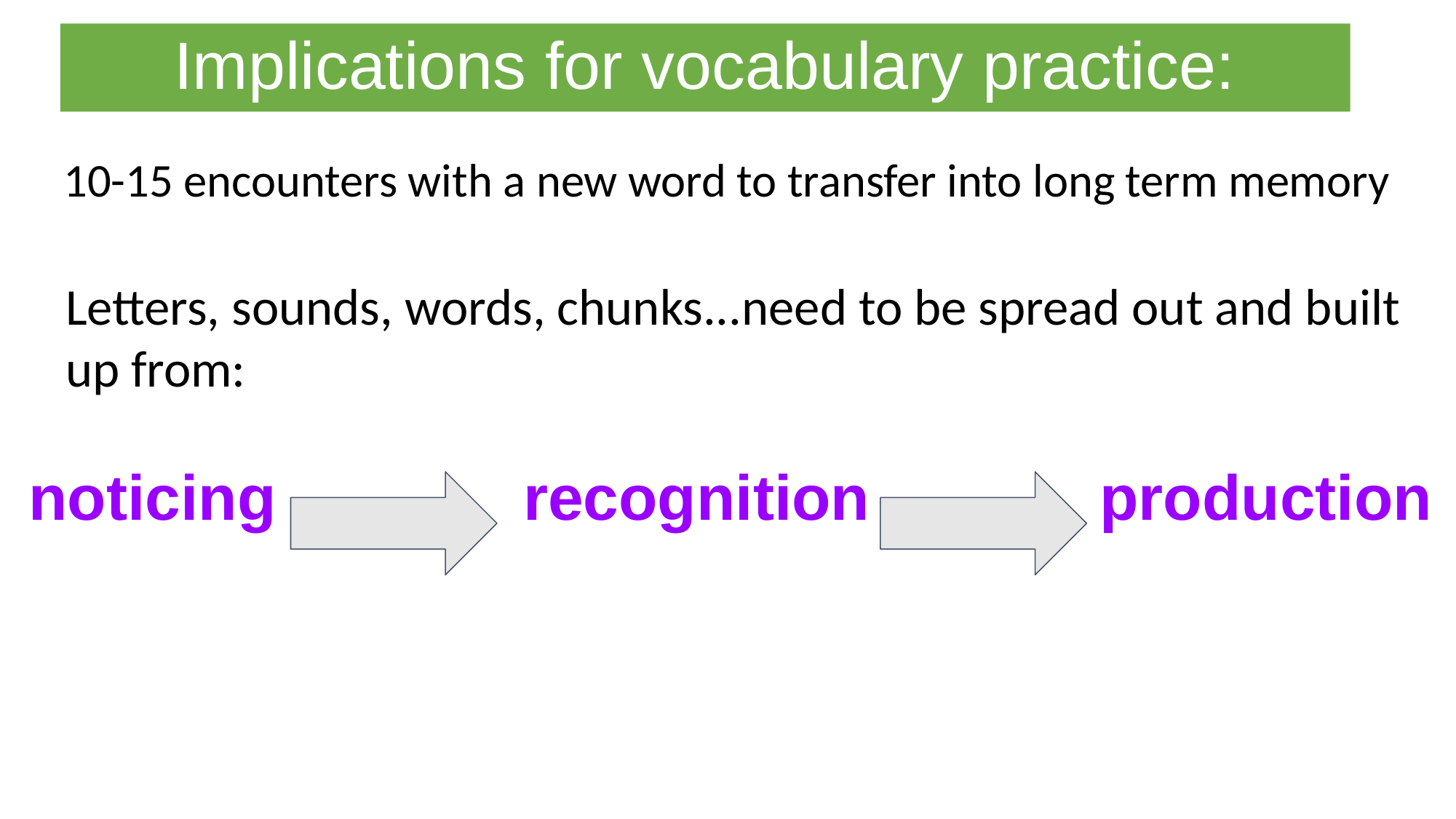

# Implications for vocabulary practice:
     10-15 encounters with a new word to transfer into long term memory

Letters, sounds, words, chunks...need to be spread out and built up from:

 noticing              recognition             production